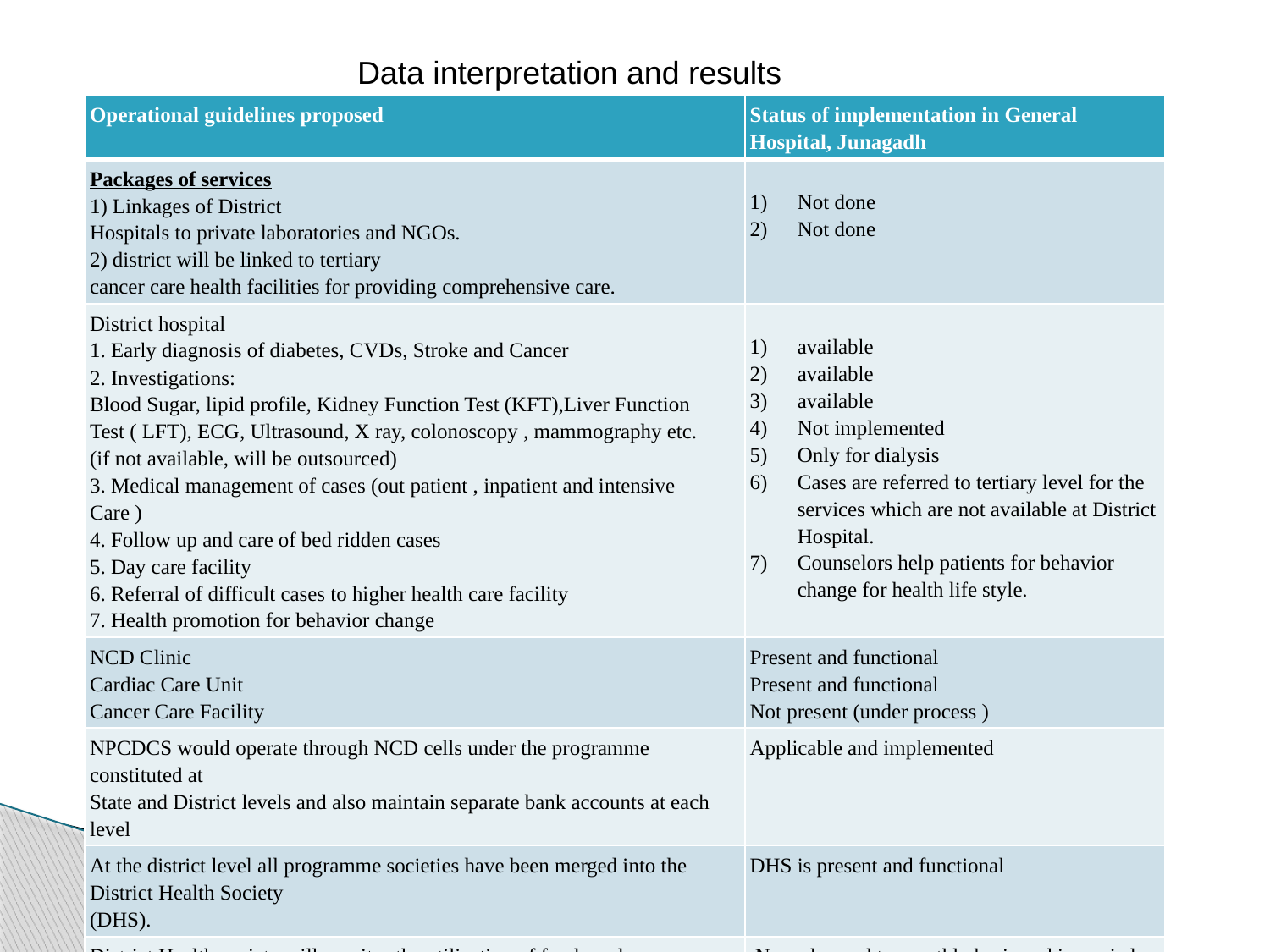

Data interpretation and results
| Operational guidelines proposed | Status of implementation in General Hospital, Junagadh |
| --- | --- |
| Packages of services 1) Linkages of District Hospitals to private laboratories and NGOs. 2) district will be linked to tertiary cancer care health facilities for providing comprehensive care. | Not done Not done |
| District hospital 1. Early diagnosis of diabetes, CVDs, Stroke and Cancer 2. Investigations: Blood Sugar, lipid profile, Kidney Function Test (KFT),Liver Function Test ( LFT), ECG, Ultrasound, X ray, colonoscopy , mammography etc. (if not available, will be outsourced) 3. Medical management of cases (out patient , inpatient and intensive Care ) 4. Follow up and care of bed ridden cases 5. Day care facility 6. Referral of difficult cases to higher health care facility 7. Health promotion for behavior change | available available available Not implemented Only for dialysis Cases are referred to tertiary level for the services which are not available at District Hospital. Counselors help patients for behavior change for health life style. |
| NCD Clinic Cardiac Care Unit Cancer Care Facility | Present and functional Present and functional Not present (under process ) |
| NPCDCS would operate through NCD cells under the programme constituted at State and District levels and also maintain separate bank accounts at each level | Applicable and implemented |
| At the district level all programme societies have been merged into the District Health Society (DHS). | DHS is present and functional |
| District Health society will monitor the utilization of funds and submit quarterly the financial management report (FMR) of the programme to State Health Society. | Now changed to monthly basis and is carried out regularly. |
| Technical Resource Groups To provide technical guidance, advice and review the progress of the programme for enhancing the quality of implementation of NPCDCS, two Technical Resource Groups (TRG) have been constituted, one for cancer component and other for Diabetes, Cardiovascular Diseases and Stroke with following term of references (TORs). | Task force committee framed but not yet functional. |
| Composition: District NCD Cell will be supported by following contractual staff: 1. District Programme Officer 2. Programme Assistant 3. Finance cum Logistics Officer 4. Data Entry Operator | position sanctioned and filled position sanctioned and filled position sanctioned and filled position sanctioned and filled |
| Role and responsibilities of the District NCD Cell 1. Preparation of District action plan for implementation of NPCDCS strategies. 2. Maintain and update district database of NCD diseases including cancer, diabetes, cardiovascular disease and stroke. 3. Conduct sub-district/ CHC level trainings for capacity building 4. Engage contractual personnel sanctioned for various facilities in the district 5. Maintain fund flow and submit Utilization Certificates 6. Maintaining District level data on physical, financial, epidemiological progress 7. Convergence with NRHM activities; and 8. convergence with the other related departments in the States/ District 9. Ensure availability of palliative and rehabilitative services including oral morphine | Not yet started Yes databases of NCD diseases including diabetes, cardiovascular disease and stroke are maintained and updated. Cancer disease is yet to be covered at District hospital. Training at frequent intervals and as per need basis is carried out. Various sanctioned positions are filled through contractual personnel eligible for the posts. Fund flow is documented and is submitted for utilization certificates. District level data are maintained on physical, financial, and epidemiological progress. Convergence with NRHM activities. Convergence with other departments in states/ districts. Palliative and rehabilitative services are not available. Process for setting up the same is ongoing. |
| District shall identify a district hospital to be strengthened under NPCDCS for providing NCD services. | Yes civil hospital junagadh is identified as DH under NPCDCS |
| hospital shall have an ICU and basic laboratory facilities available attached to it. | Available |
| A‘NCD clinic’ will be established at the identified district hospital to provide emergency care and management of cancer, diabetes, hypertension and acute cardiovascular diseases | Apart from covering cancer, all other diseases are covered. |
| The clinic shall run on all working days of the week. | Applicable and is implemented. |
| ICU of the district hospital will be upgraded/ strengthened with a cardiac care unit (2-4 beds) with ventilator and other necessary Equipments | 5 bedded fully functional ICU is available. |
| Opportunistic screening- screen persons above the age of 30 years for diabetes, hypertension, cardiovascular diseases etc. | Conducted by simple clinical examination comprising of relevant questions and easily conducted physical measurements (such as history of tobacco consumption and measurement of blood pressure, blood sugar estimation etc.) |
| District NCD clinic shall also screen women of the age group 30-69 years approaching to the hospital for early detection of cervix cancer and breast cancer. | Screening is carried out. Services for cancer detection are not available at DH and thus referrals are made to higher level |
| District hospital would be assisted to purchase the required equipments like colposcope and mammography etc. | Applicable (Mammography machine procured but to be installed.) |
| Detailed investigation | Suspected patients are investigated at laboratories. |
| Laboratory services at district hospital will be strengthened to provide necessary investigations like Cardiac Enzymes, Lipid Profile Coagulation parameters, ECG, ECHO, CT Scan, MRI and other laboratory investigations. | For the services not available at district hospital referrals are made to higher level. |
| Outsourcing of certain laboratory investigations | Not available |
| Out-patient and In-patient Care | Available |
| In case of Cancer support shall be provided for common chemotherapy drugs to treat about 100 cases, from the poor category only. | Not available |
| Day Care Chemotherapy Facility | Not available |
| Home Based Palliative Care | Not available |
| Referral & Transport facility to serious patients. 1) Complicated cases shall be referred to nearest tertiary health care facility with a referral card. 2) District hospital shall make provision for transporting the serious patients to the hospital or at nearest tertiary level facility. | Available Available |
| Health promotion promotion of healthy lifestyle through health education and counseling to the patients and their attendants | Available |
| Training District Hospital shall impart training to the health personnel of Community Health Centre as per guidelines issued by National NCD Cell. | Applicable training are carried out as per need basis. |
| Data recording and reporting Data shall be collected in prescribed formats and monthly report shall be sent to the District NCD Unit of the programme | Applicable |
| Human Resources at District Hospital Following additional staff will be recruited on contract basis by the State Government to manage NCD clinic and to provide acute and chronic care services. a. Doctor (specialist in Diabetology/Cardiology/M.D Physician) b. Medical Oncologist c. Cyto-pathologist d. Cytopathology Technician e. Nurses (4): 2 for Day Care, one for Cardiac Care Unit, one for O.P.D f. Physiotherapist g. Counselor h. Data Entry Operator i. Care coordinator | Available Not available Not available Not available Available Available Available Available Available |